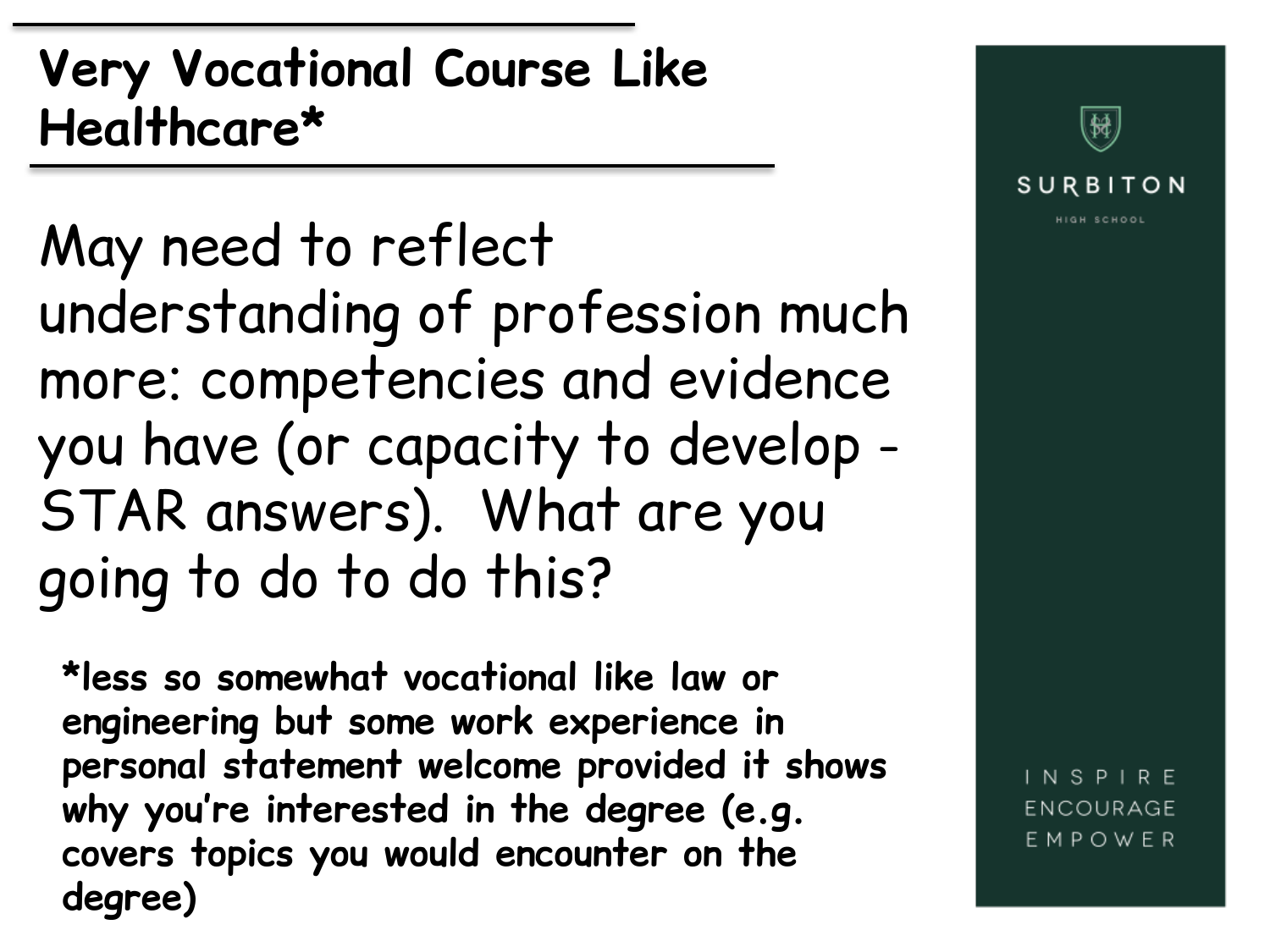

# Very Vocational Course Like Healthcare*
May need to reflect understanding of profession much more: competencies and evidence you have (or capacity to develop -STAR answers).  What are you going to do to do this?
*less so somewhat vocational like law or engineering but some work experience in personal statement welcome provided it shows why you’re interested in the degree (e.g. covers topics you would encounter on the degree)